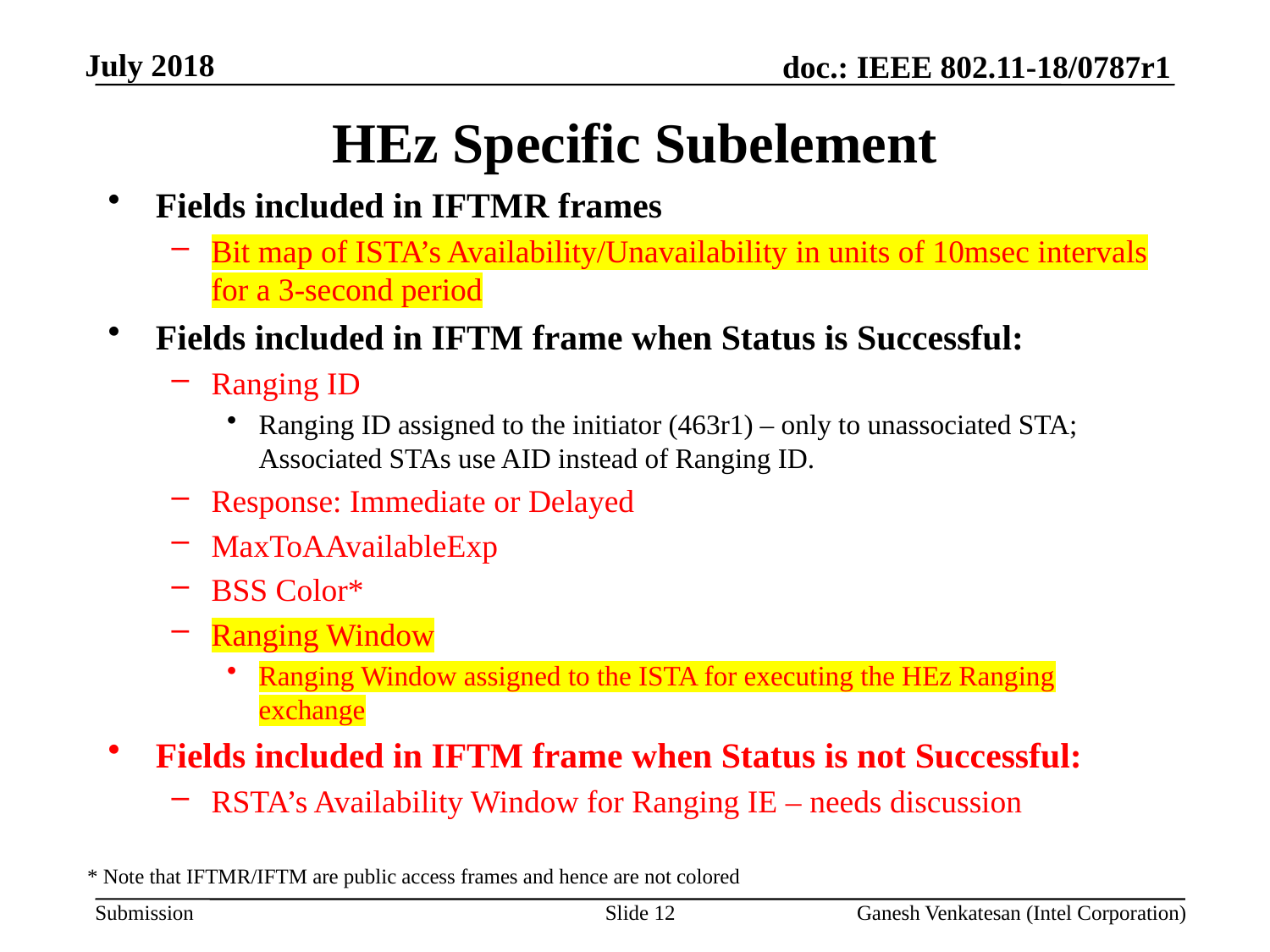

July 2018
# HEz Specific Subelement
Fields included in IFTMR frames
Bit map of ISTA’s Availability/Unavailability in units of 10msec intervals for a 3-second period
Fields included in IFTM frame when Status is Successful:
Ranging ID
Ranging ID assigned to the initiator (463r1) – only to unassociated STA; Associated STAs use AID instead of Ranging ID.
Response: Immediate or Delayed
MaxToAAvailableExp
BSS Color*
Ranging Window
Ranging Window assigned to the ISTA for executing the HEz Ranging exchange
Fields included in IFTM frame when Status is not Successful:
RSTA’s Availability Window for Ranging IE – needs discussion

* Note that IFTMR/IFTM are public access frames and hence are not colored
Slide 12
Ganesh Venkatesan (Intel Corporation)